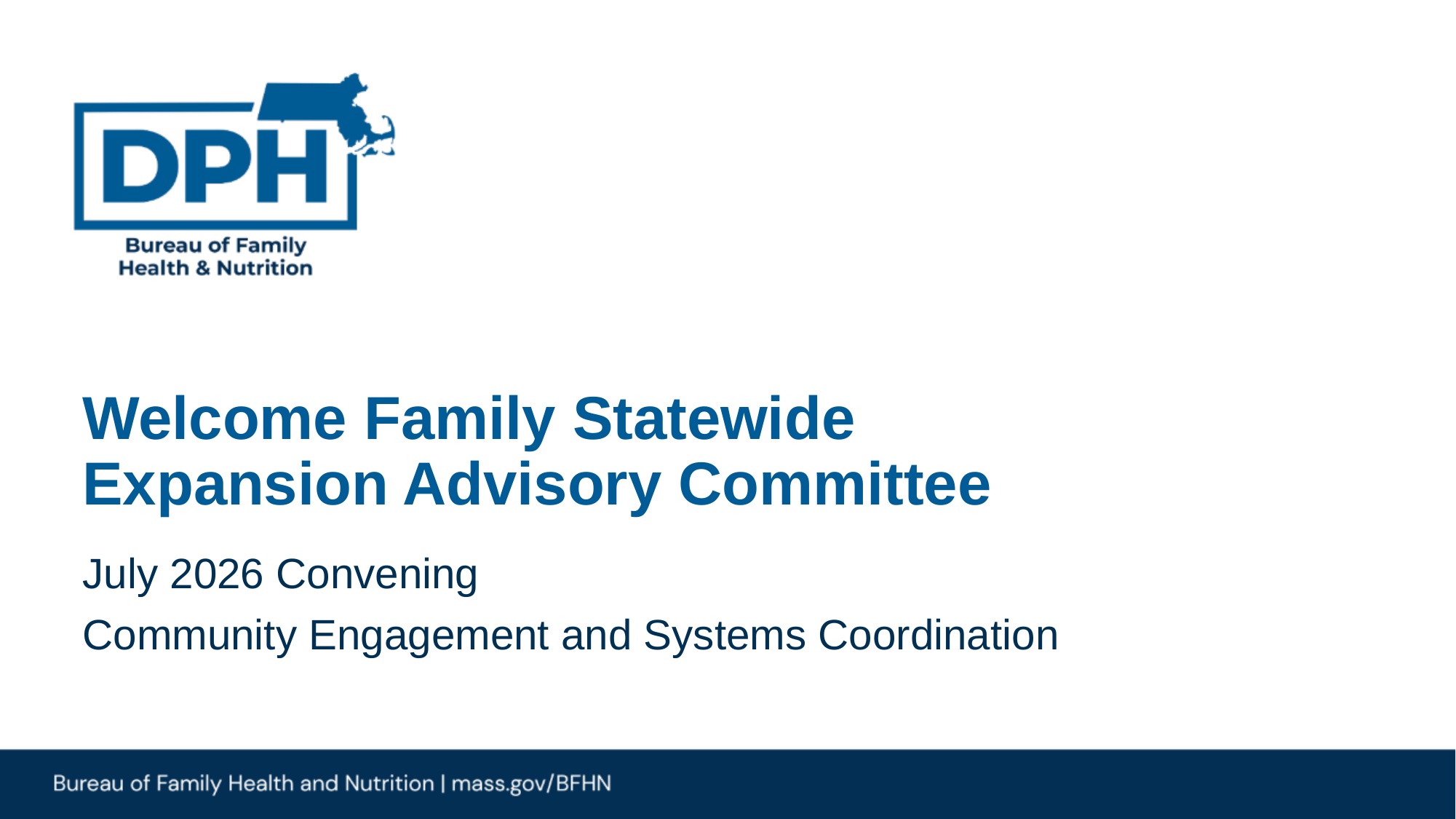

# Welcome Family Statewide Expansion Advisory Committee
July 2026 Convening
Community Engagement and Systems Coordination